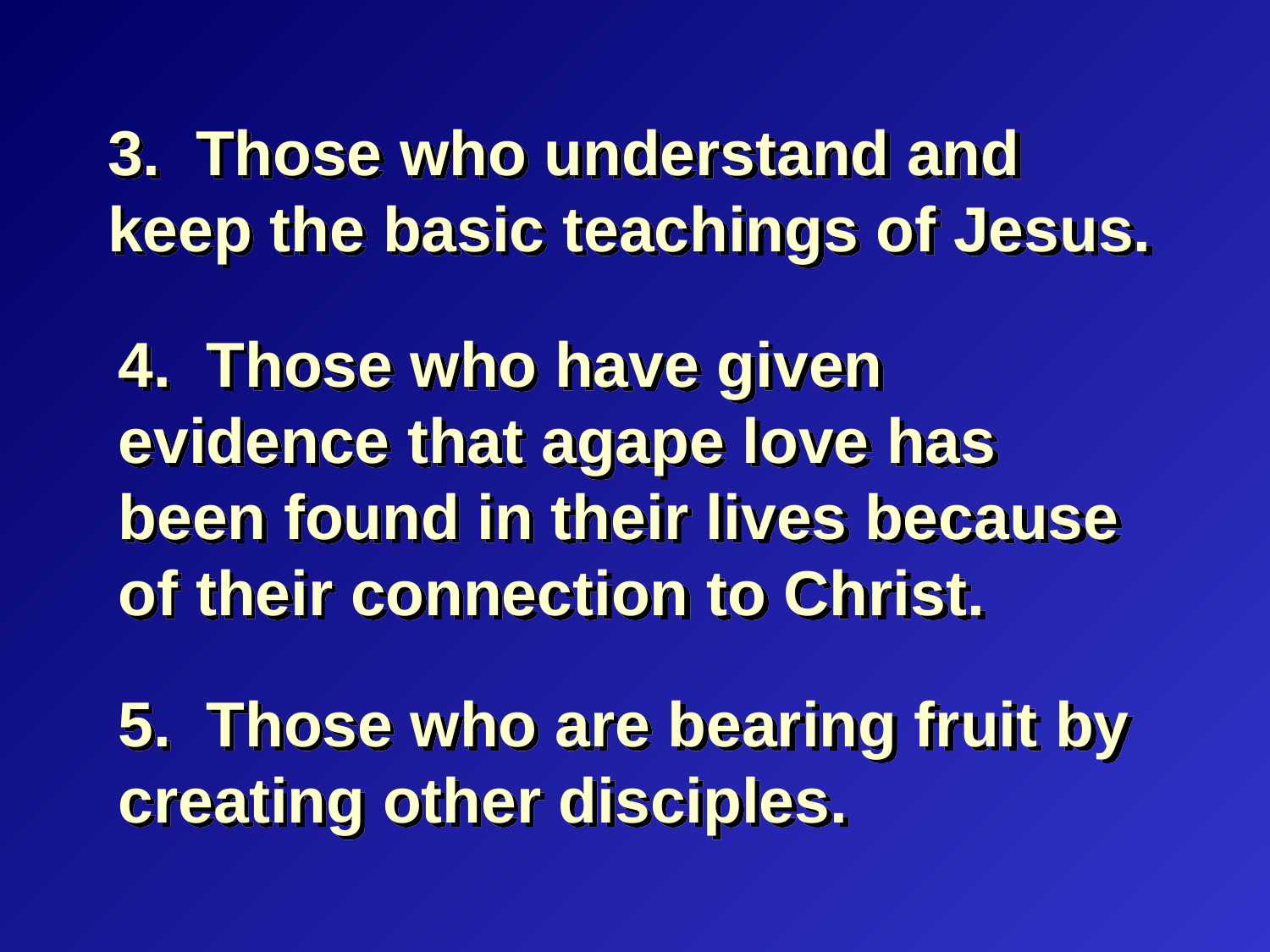

3.  Those who understand and keep the basic teachings of Jesus.
4.  Those who have given evidence that agape love has been found in their lives because of their connection to Christ.
5.  Those who are bearing fruit by creating other disciples.